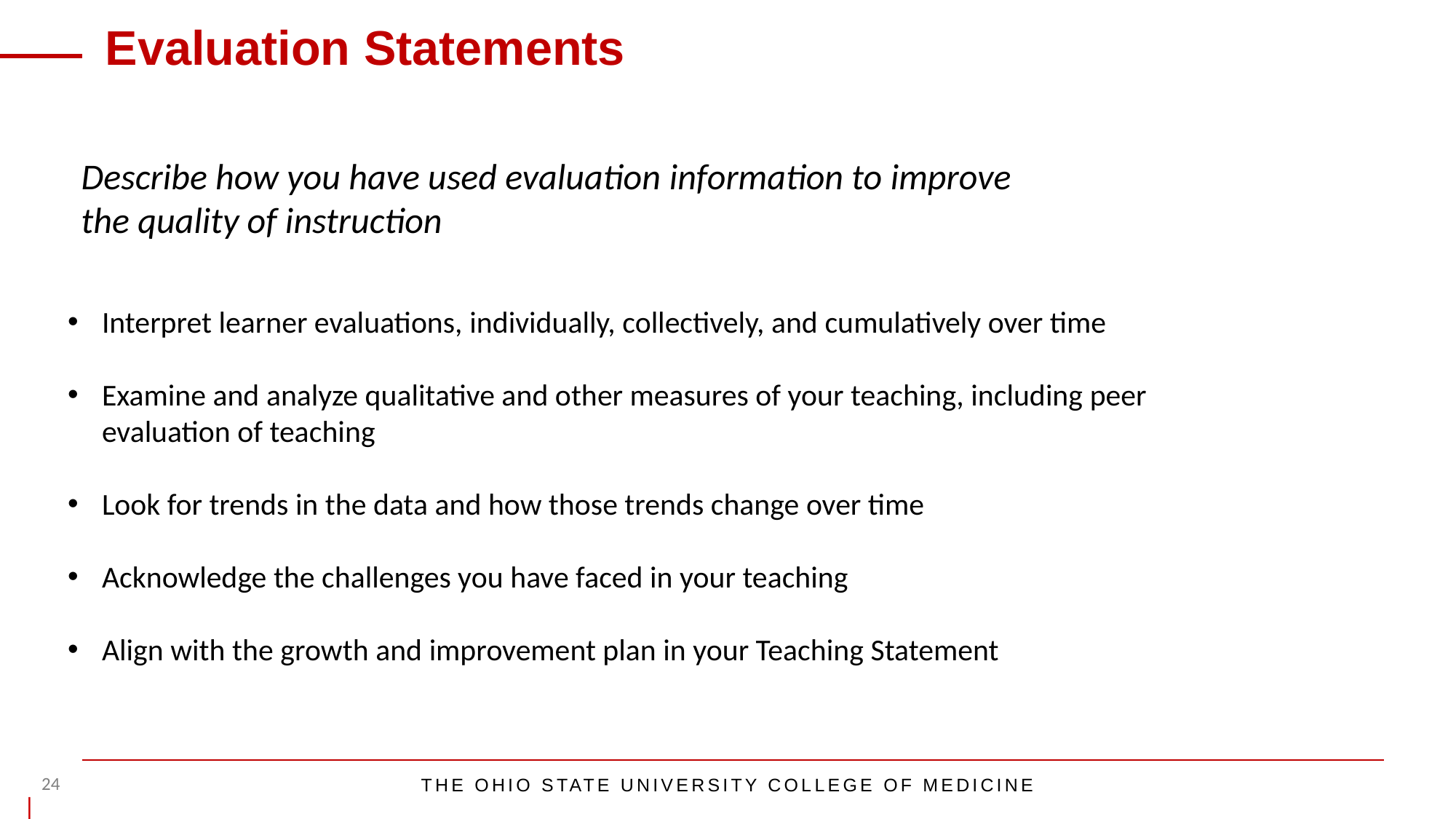

Evaluation Statements
Describe how you have used evaluation information to improve the quality of instruction

Interpret learner evaluations, individually, collectively, and cumulatively over time

Examine and analyze qualitative and other measures of your teaching, including peer evaluation of teaching

Look for trends in the data and how those trends change over time

Acknowledge the challenges you have faced in your teaching

Align with the growth and improvement plan in your Teaching Statement

  |